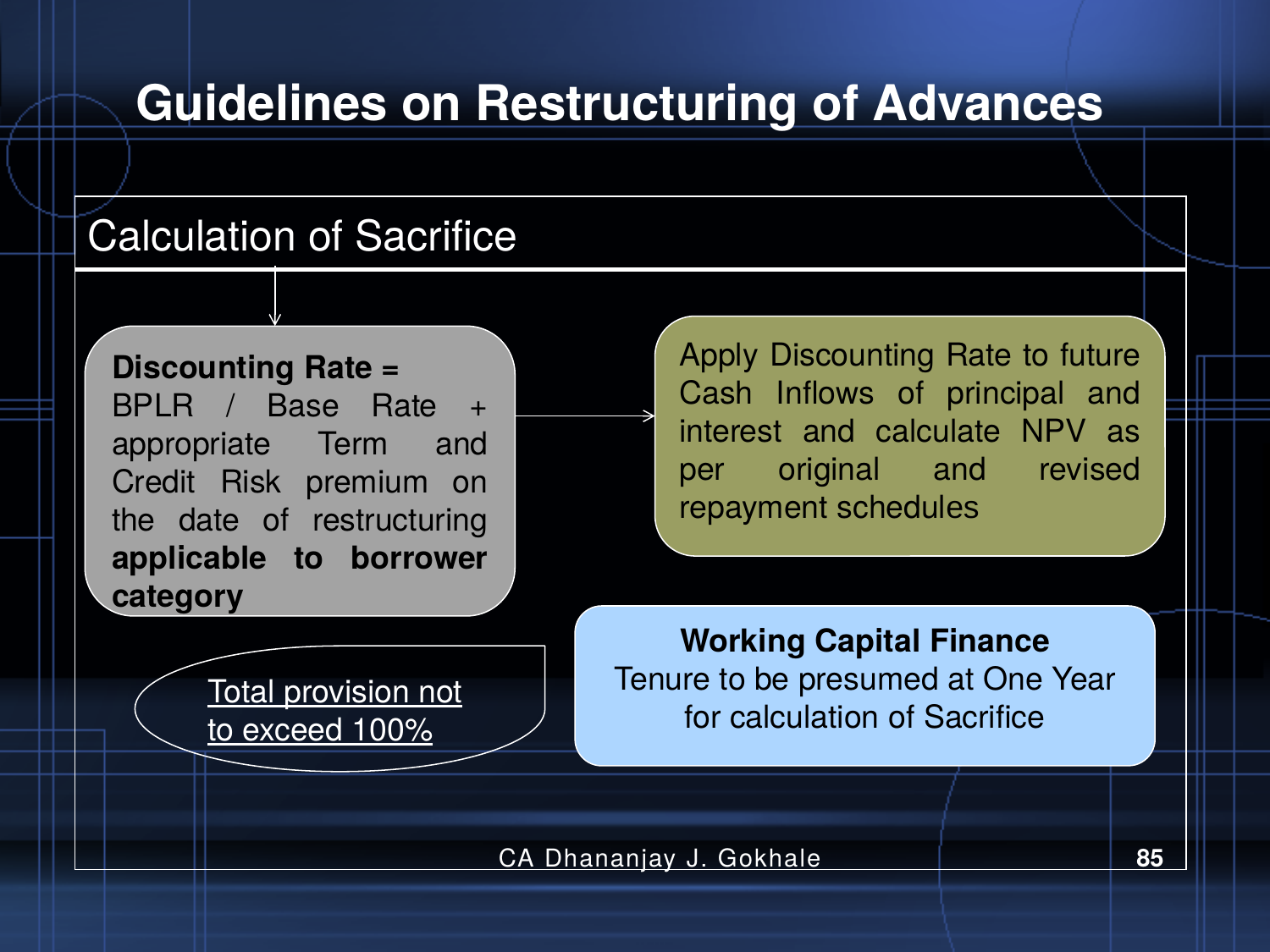

# Guidelines on Restructuring of Advances
| Calculation of Sacrifice |
| --- |
|  |
Apply Discounting Rate to future Cash Inflows of principal and interest and calculate NPV as per original and revised repayment schedules

Discounting Rate =
BPLR / Base Rate + appropriate Term and Credit Risk premium on the date of restructuring applicable to borrower category
Working Capital Finance
Tenure to be presumed at One Year for calculation of Sacrifice

Total provision not to exceed 100%
CA Dhananjay J. Gokhale
85